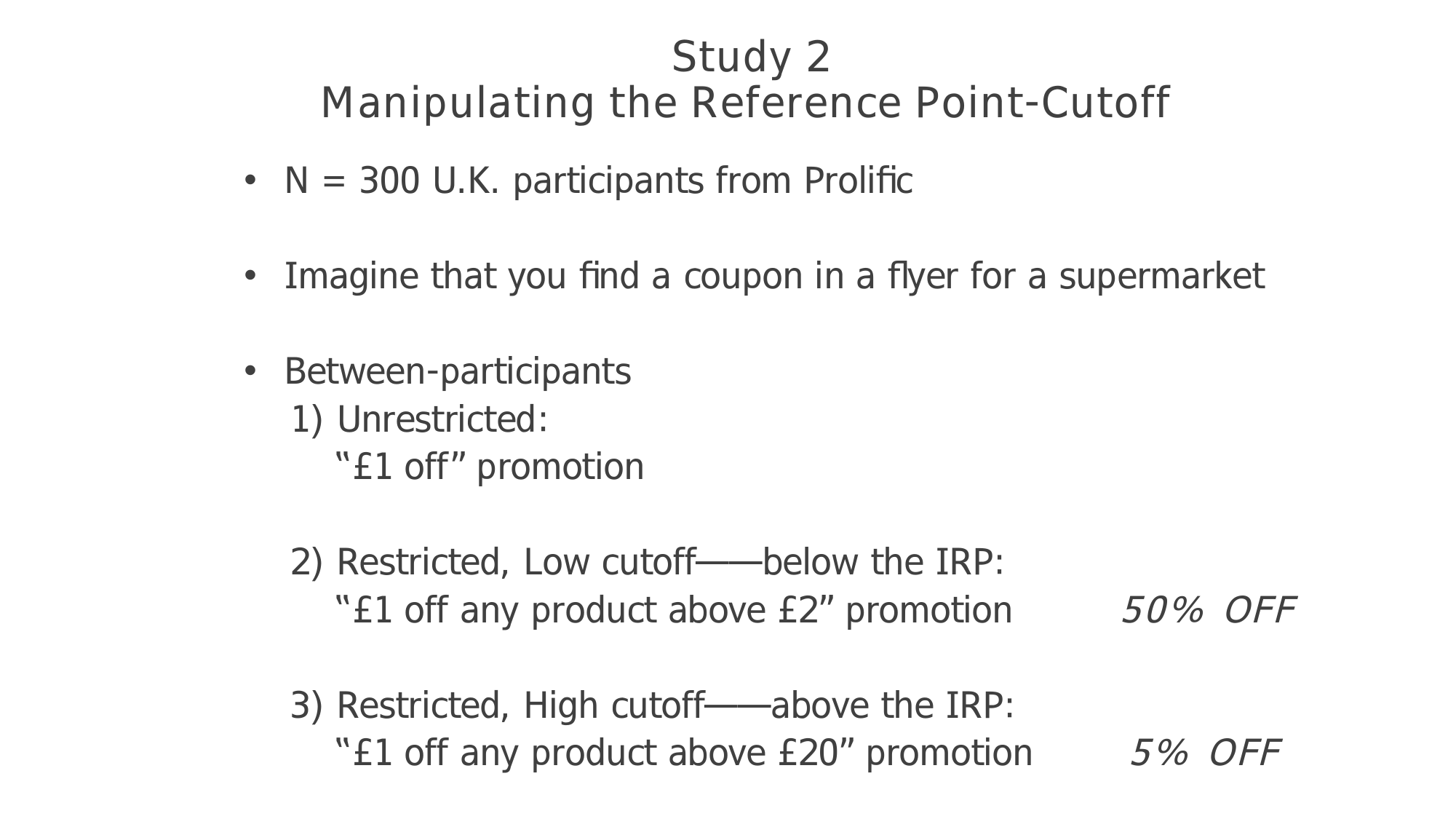

12
# Study 2 Manipulating the Reference Point-Cutoff
N = 300 U.K. participants from Prolific

Imagine that you find a coupon in a flyer for a supermarket

Between-participants
    1) Unrestricted:
        “£1 off” promotion

    2) Restricted, Low cutoff——below the IRP:
        “£1 off any product above £2” promotion         50% OFF

    3) Restricted, High cutoff——above the IRP:
        “£1 off any product above £20” promotion        5% OFF